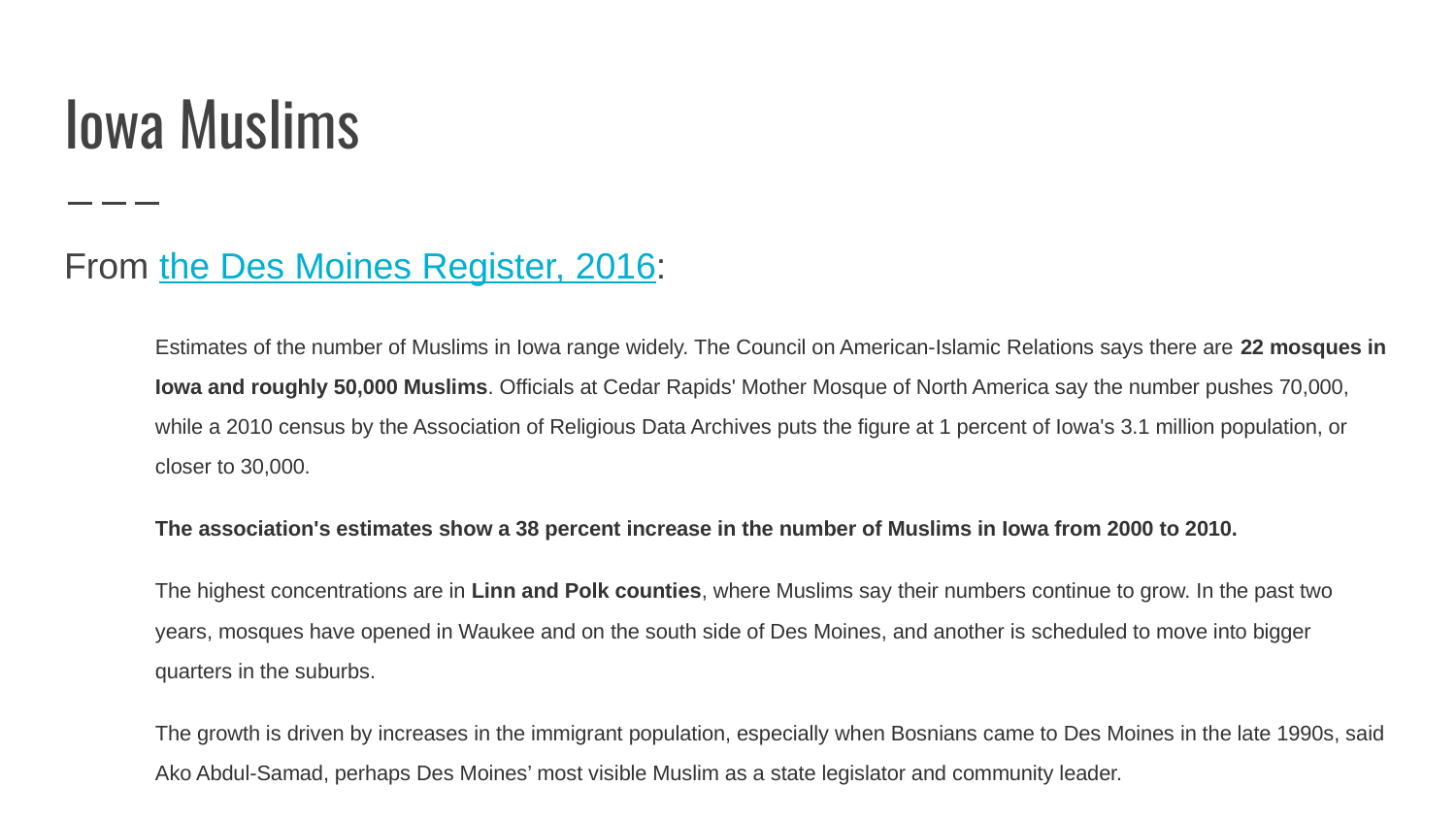

# Iowa Muslims
From the Des Moines Register, 2016:
Estimates of the number of Muslims in Iowa range widely. The Council on American-Islamic Relations says there are 22 mosques in Iowa and roughly 50,000 Muslims. Officials at Cedar Rapids' Mother Mosque of North America say the number pushes 70,000, while a 2010 census by the Association of Religious Data Archives puts the figure at 1 percent of Iowa's 3.1 million population, or closer to 30,000.
The association's estimates show a 38 percent increase in the number of Muslims in Iowa from 2000 to 2010.
The highest concentrations are in Linn and Polk counties, where Muslims say their numbers continue to grow. In the past two years, mosques have opened in Waukee and on the south side of Des Moines, and another is scheduled to move into bigger quarters in the suburbs.
The growth is driven by increases in the immigrant population, especially when Bosnians came to Des Moines in the late 1990s, said Ako Abdul-Samad, perhaps Des Moines’ most visible Muslim as a state legislator and community leader.